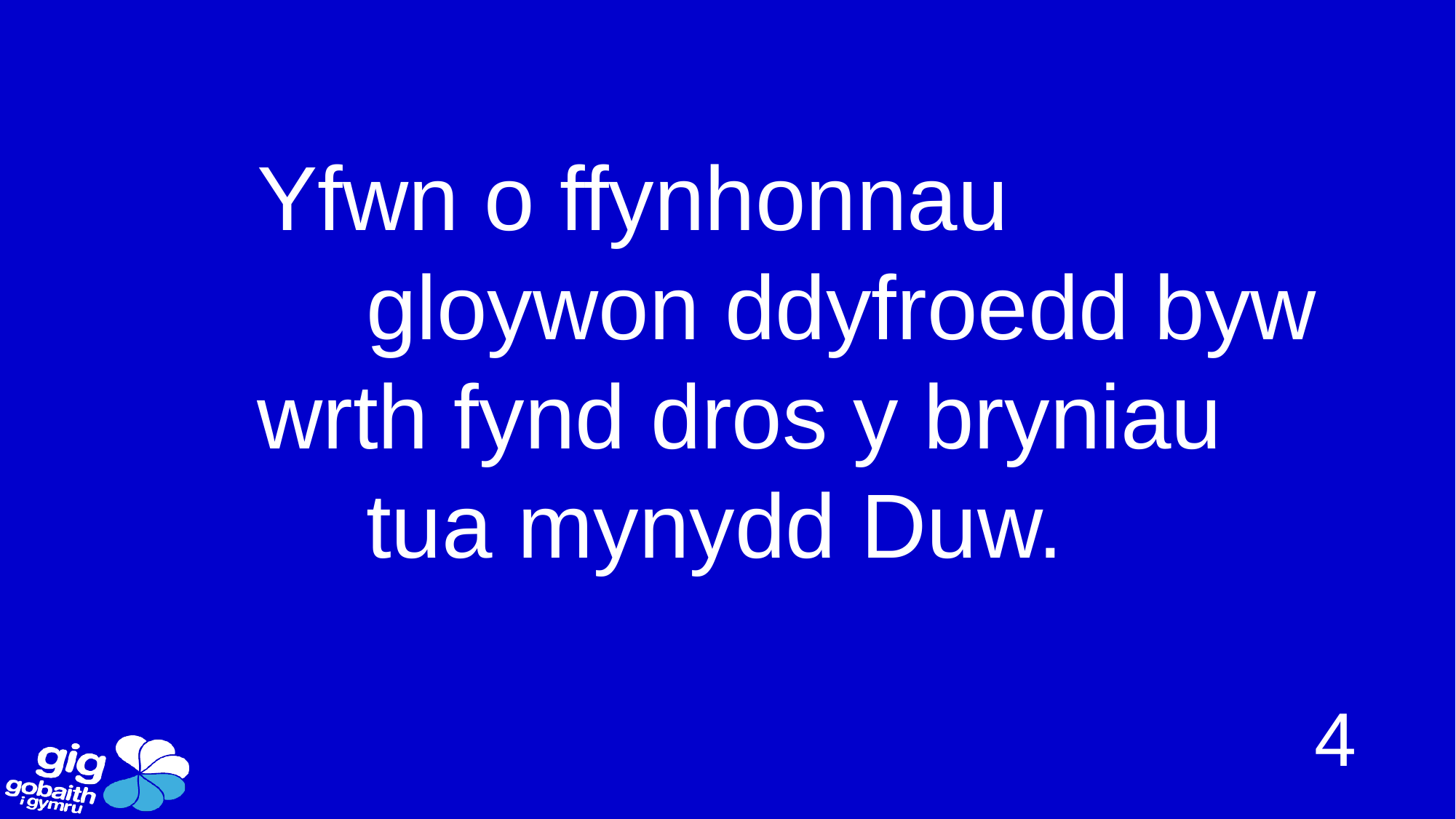

Yfwn o ffynhonnau
	gloywon ddyfroedd byw
wrth fynd dros y bryniau
	tua mynydd Duw.
4